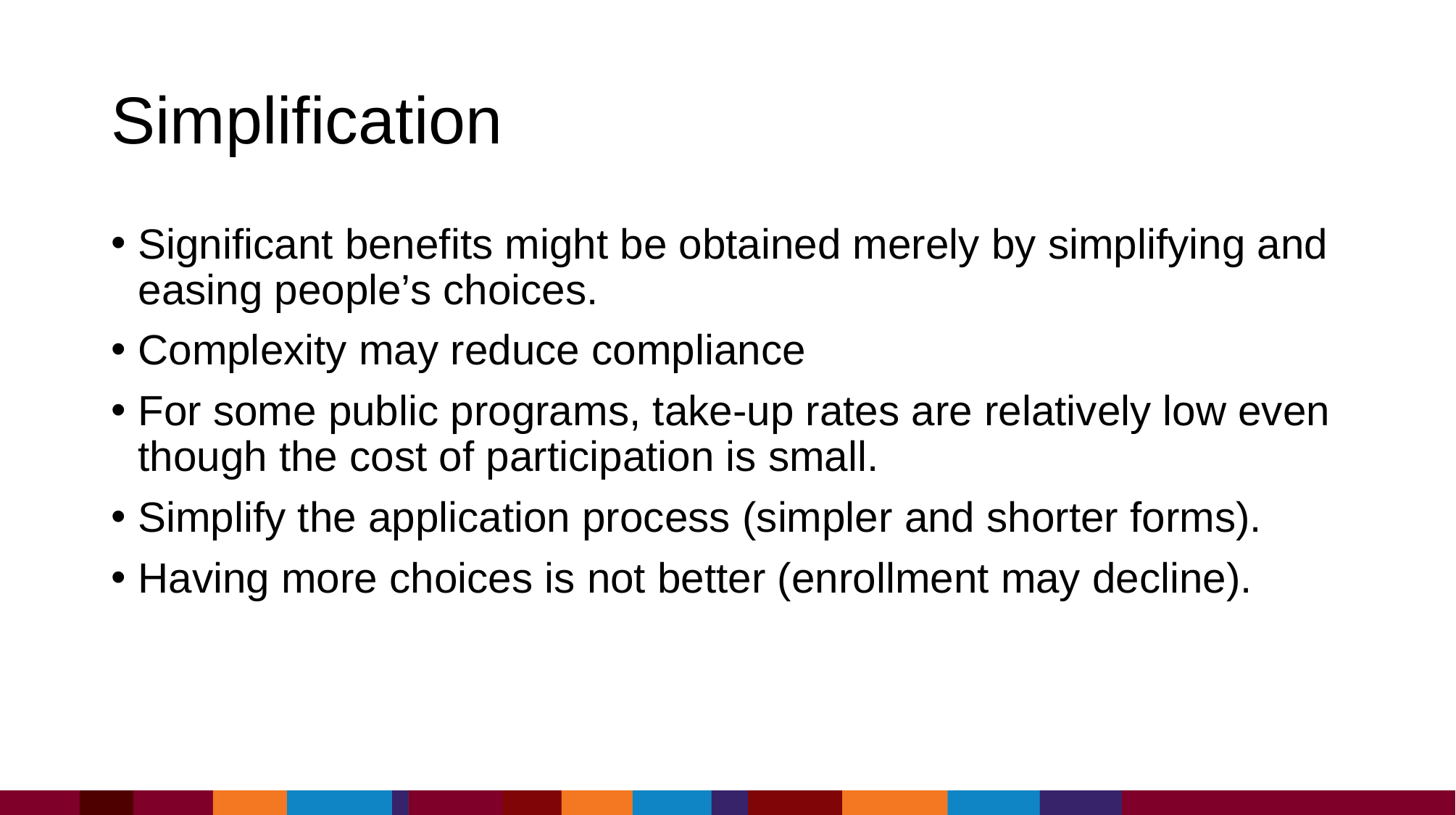

# Simplification
Significant benefits might be obtained merely by simplifying and easing people’s choices.
Complexity may reduce compliance
For some public programs, take-up rates are relatively low even though the cost of participation is small.
Simplify the application process (simpler and shorter forms).
Having more choices is not better (enrollment may decline).